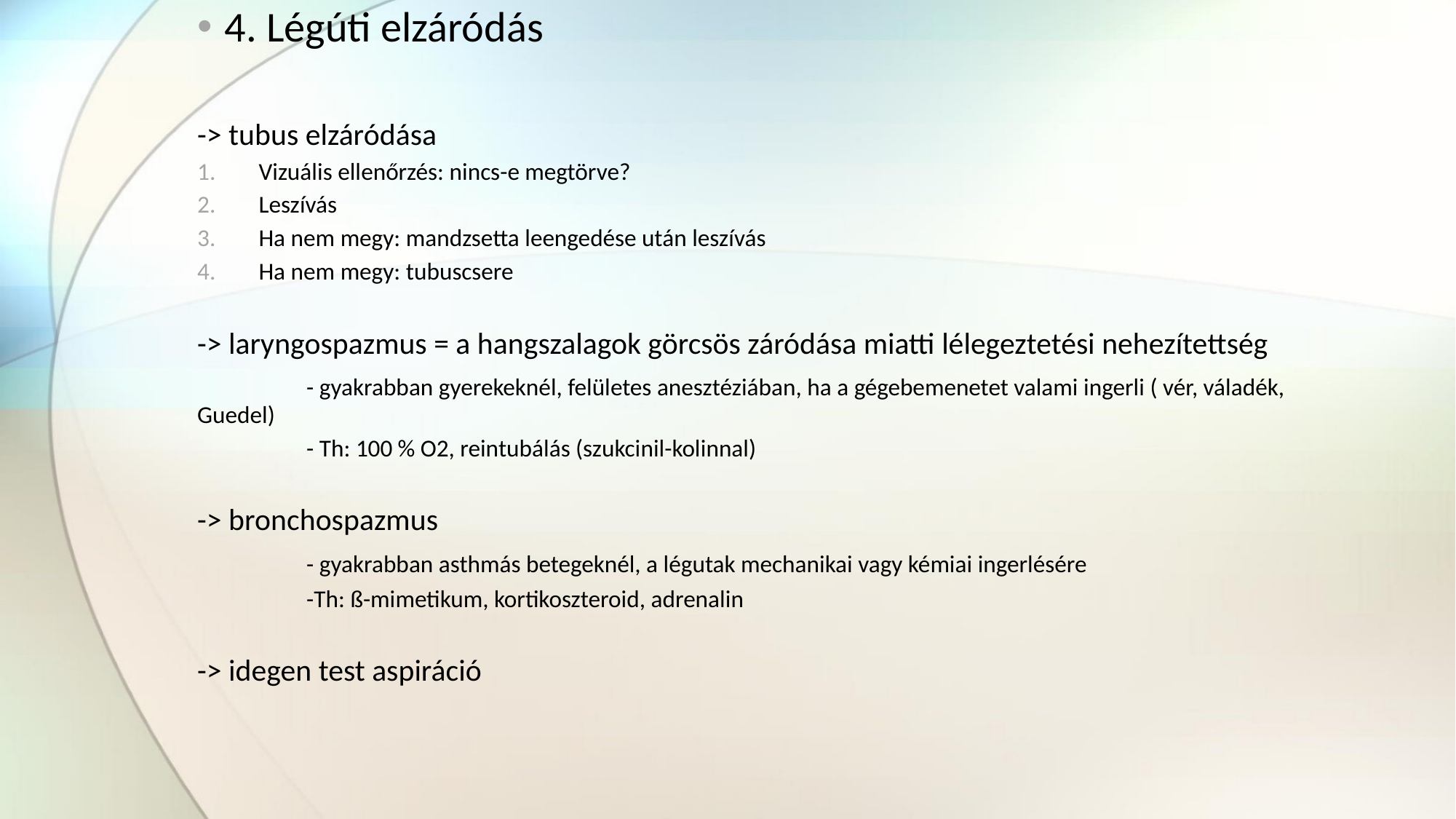

4. Légúti elzáródás

-> tubus elzáródása
Vizuális ellenőrzés: nincs-e megtörve?
Leszívás
Ha nem megy: mandzsetta leengedése után leszívás
Ha nem megy: tubuscsere

-> laryngospazmus = a hangszalagok görcsös záródása miatti lélegeztetési nehezítettség
	- gyakrabban gyerekeknél, felületes anesztéziában, ha a gégebemenetet valami ingerli ( vér, váladék, Guedel)
	- Th: 100 % O2, reintubálás (szukcinil-kolinnal)

-> bronchospazmus
	- gyakrabban asthmás betegeknél, a légutak mechanikai vagy kémiai ingerlésére
	-Th: ß-mimetikum, kortikoszteroid, adrenalin

-> idegen test aspiráció
#